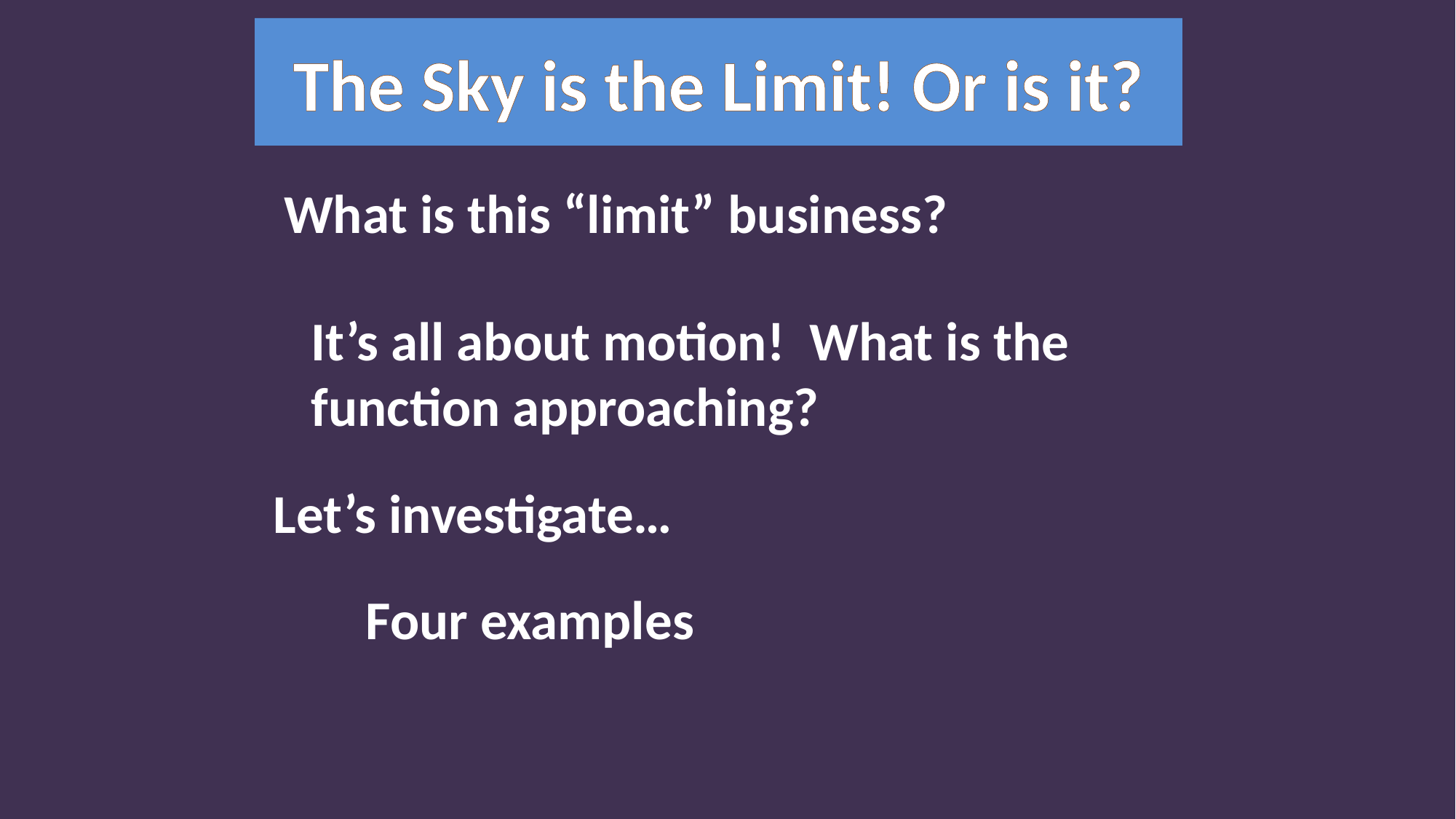

# The Sky is the Limit! Or is it?
What is this “limit” business?
It’s all about motion!  What is the function approaching?
Let’s investigate…
Four examples